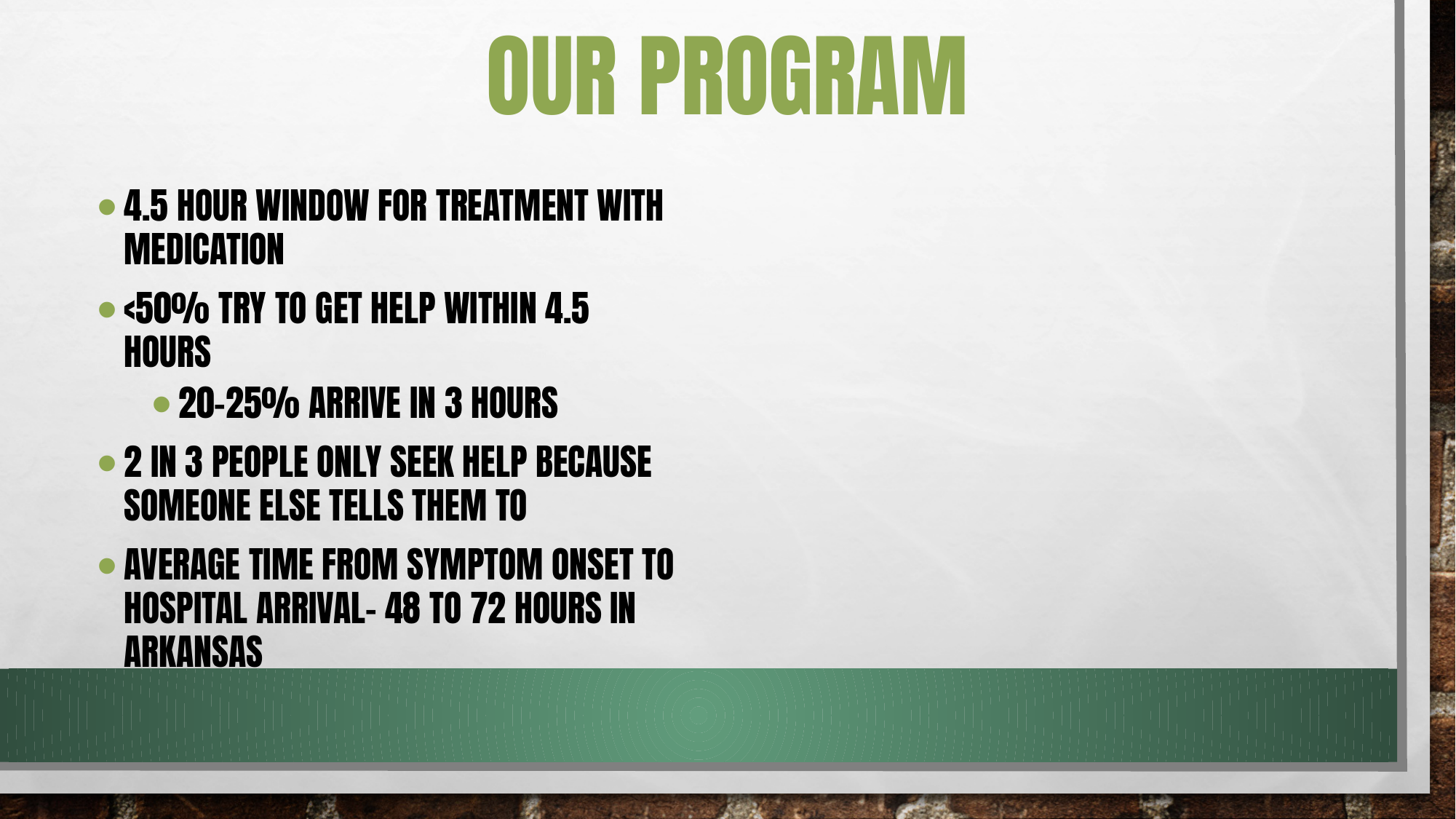

# Our Program
4.5 Hour window for treatment with medication
<50% try to get help within 4.5 hours
20-25% arrive in 3 hours
2 in 3 people only seek help because someone else tells them to
Average time from symptom onset to hospital arrival– 48 to 72 hours in Arkansas